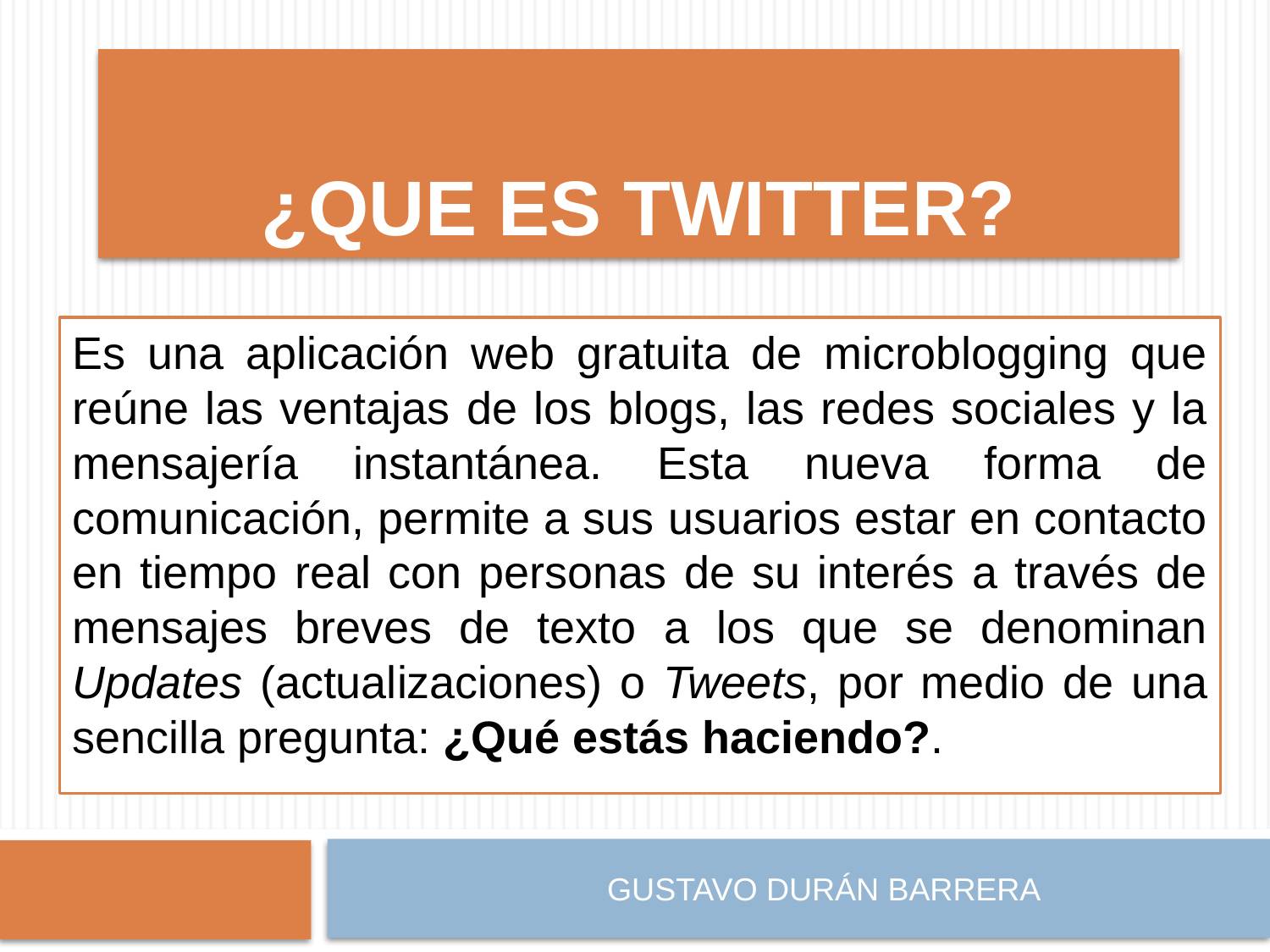

# ¿Que es Twitter?
Es una aplicación web gratuita de microblogging que reúne las ventajas de los blogs, las redes sociales y la mensajería instantánea. Esta nueva forma de comunicación, permite a sus usuarios estar en contacto en tiempo real con personas de su interés a través de mensajes breves de texto a los que se denominan Updates (actualizaciones) o Tweets, por medio de una sencilla pregunta: ¿Qué estás haciendo?.
GUSTAVO DURÁN BARRERA